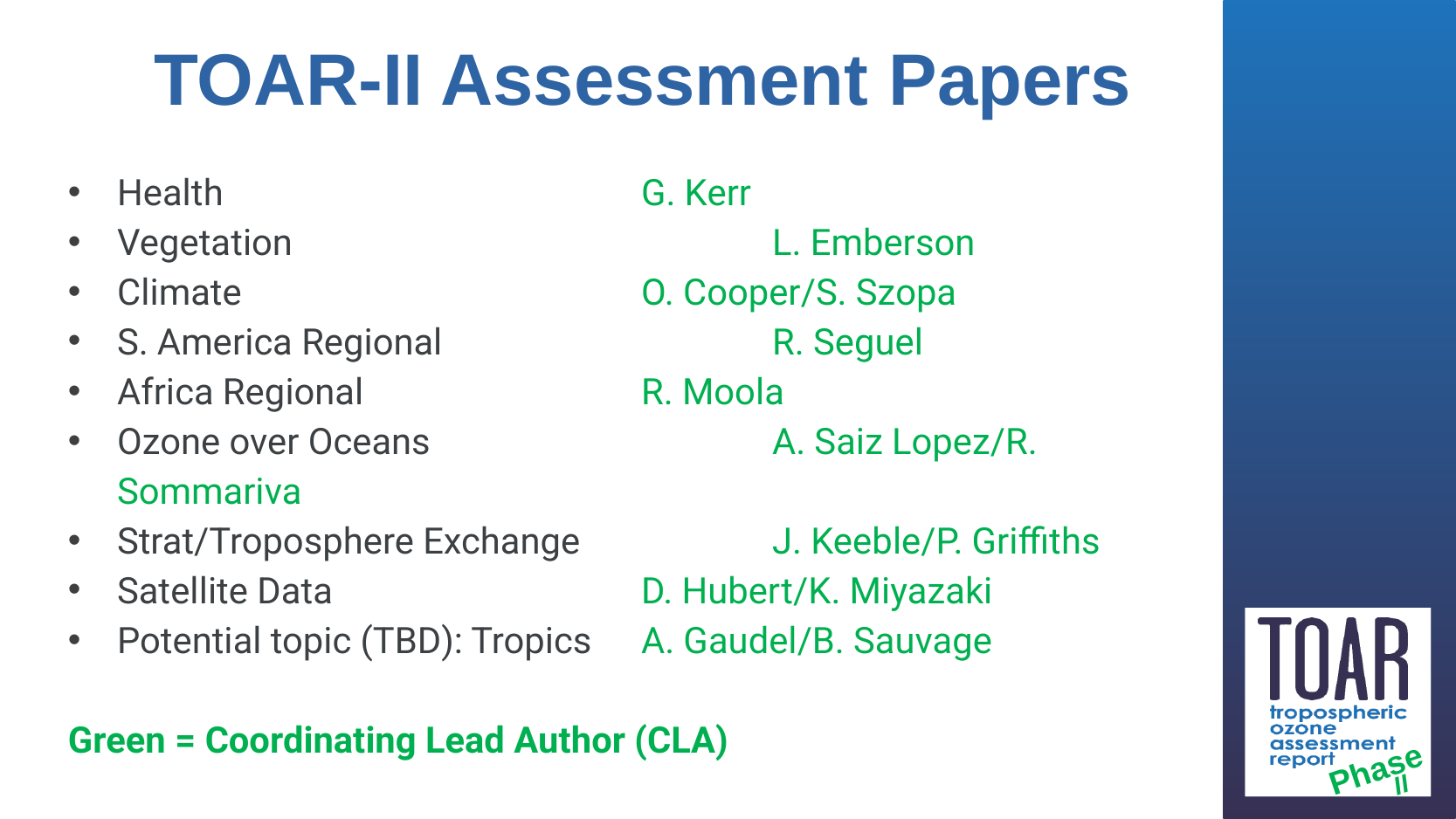

12
# TOAR-II Assessment Papers
Health				G. Kerr
Vegetation				L. Emberson
Climate				O. Cooper/S. Szopa
S. America Regional			R. Seguel
Africa Regional			R. Moola
Ozone over Oceans			A. Saiz Lopez/R. Sommariva
Strat/Troposphere Exchange		J. Keeble/P. Griffiths
Satellite Data			D. Hubert/K. Miyazaki
Potential topic (TBD): Tropics	A. Gaudel/B. Sauvage

Green = Coordinating Lead Author (CLA)